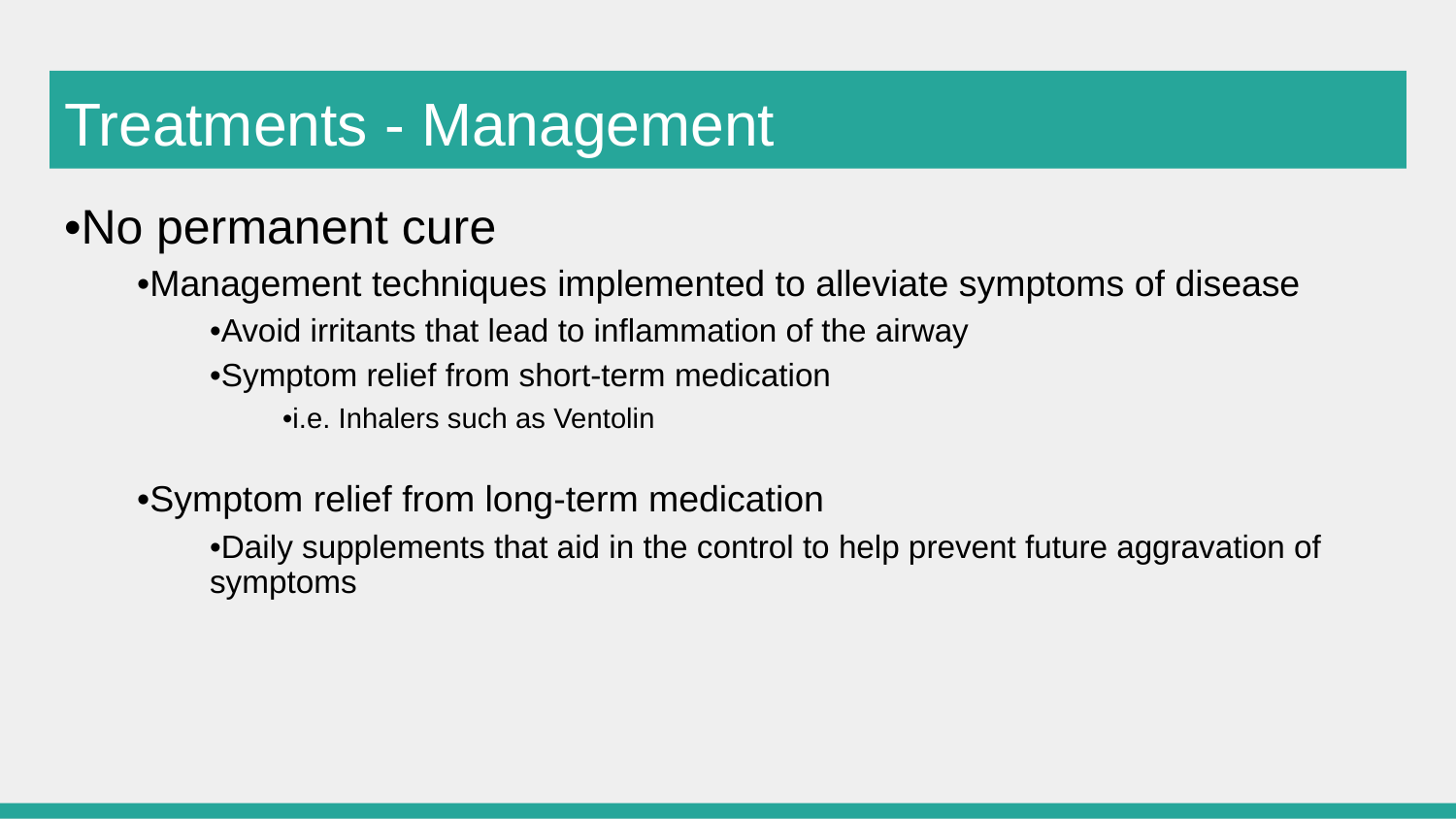

# Treatments - Management
•No permanent cure
•Management techniques implemented to alleviate symptoms of disease
•Avoid irritants that lead to inflammation of the airway
•Symptom relief from short-term medication
•i.e. Inhalers such as Ventolin

•Symptom relief from long-term medication
•Daily supplements that aid in the control to help prevent future aggravation of symptoms